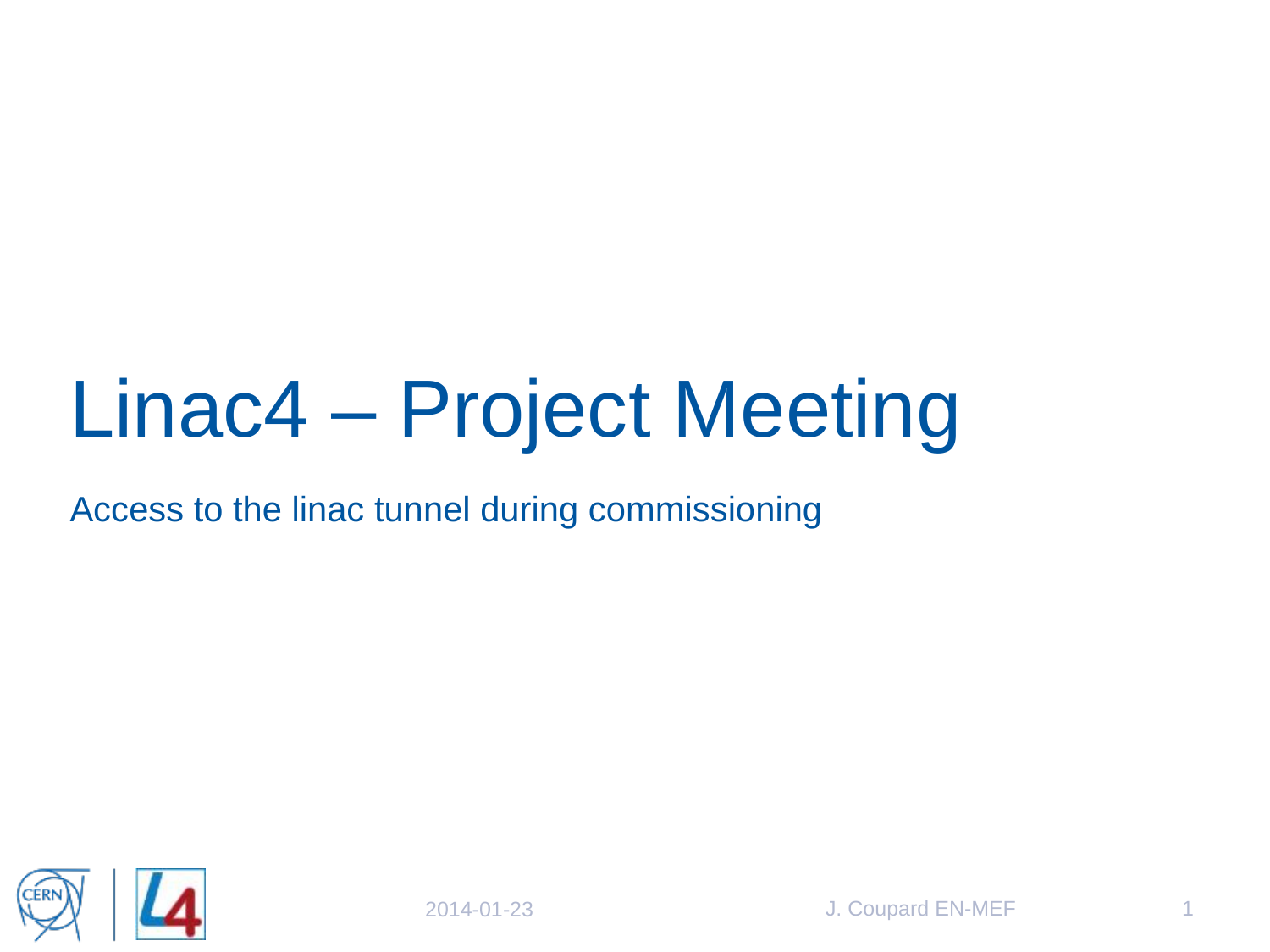

# Linac4 – Project Meeting
Access to the linac tunnel during commissioning
J. Coupard EN-MEF
1
2014-01-23